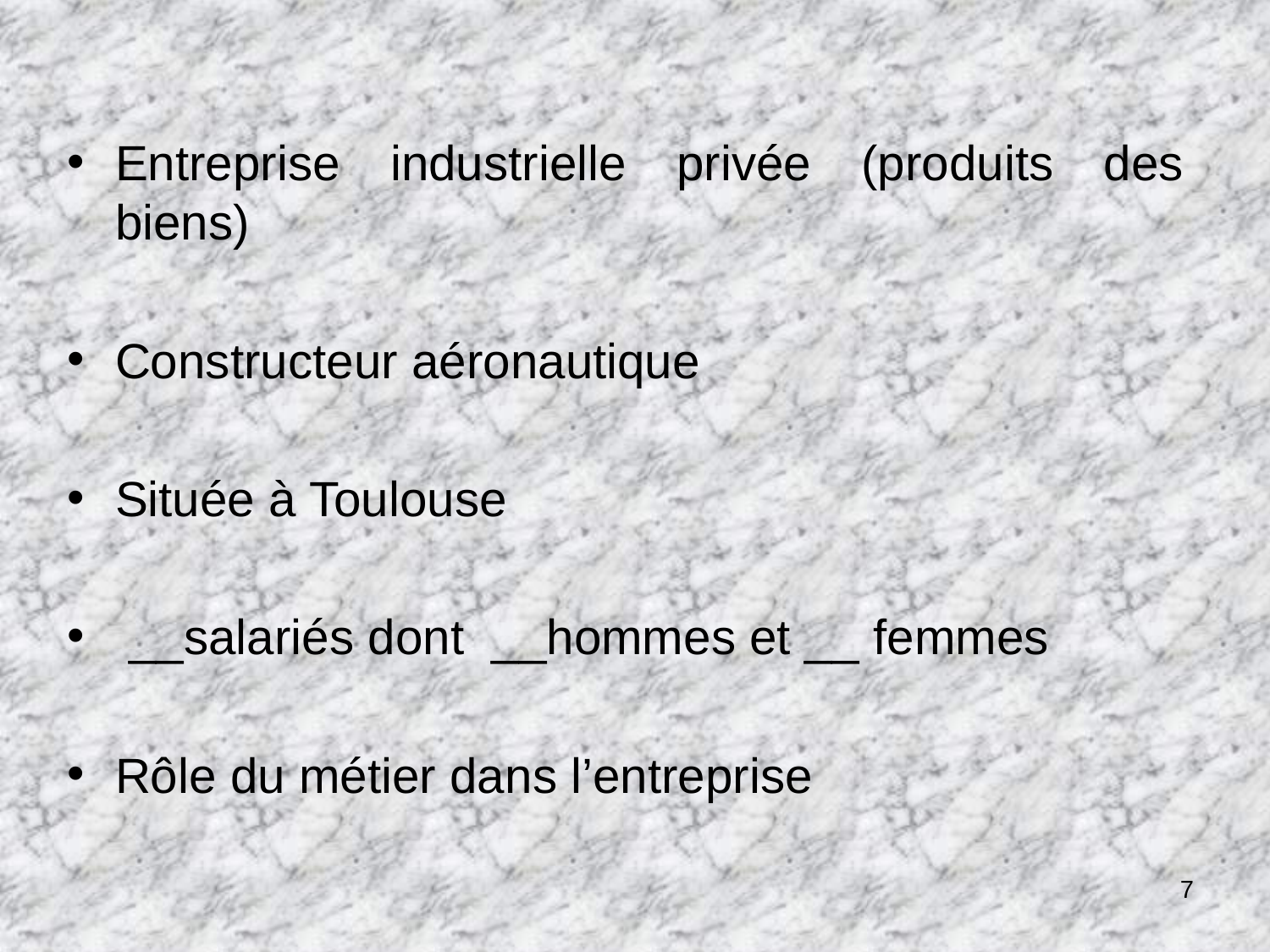

Entreprise industrielle privée (produits des biens)

Constructeur aéronautique

Située à Toulouse

 __salariés dont  __hommes et __ femmes

Rôle du métier dans l’entreprise

7